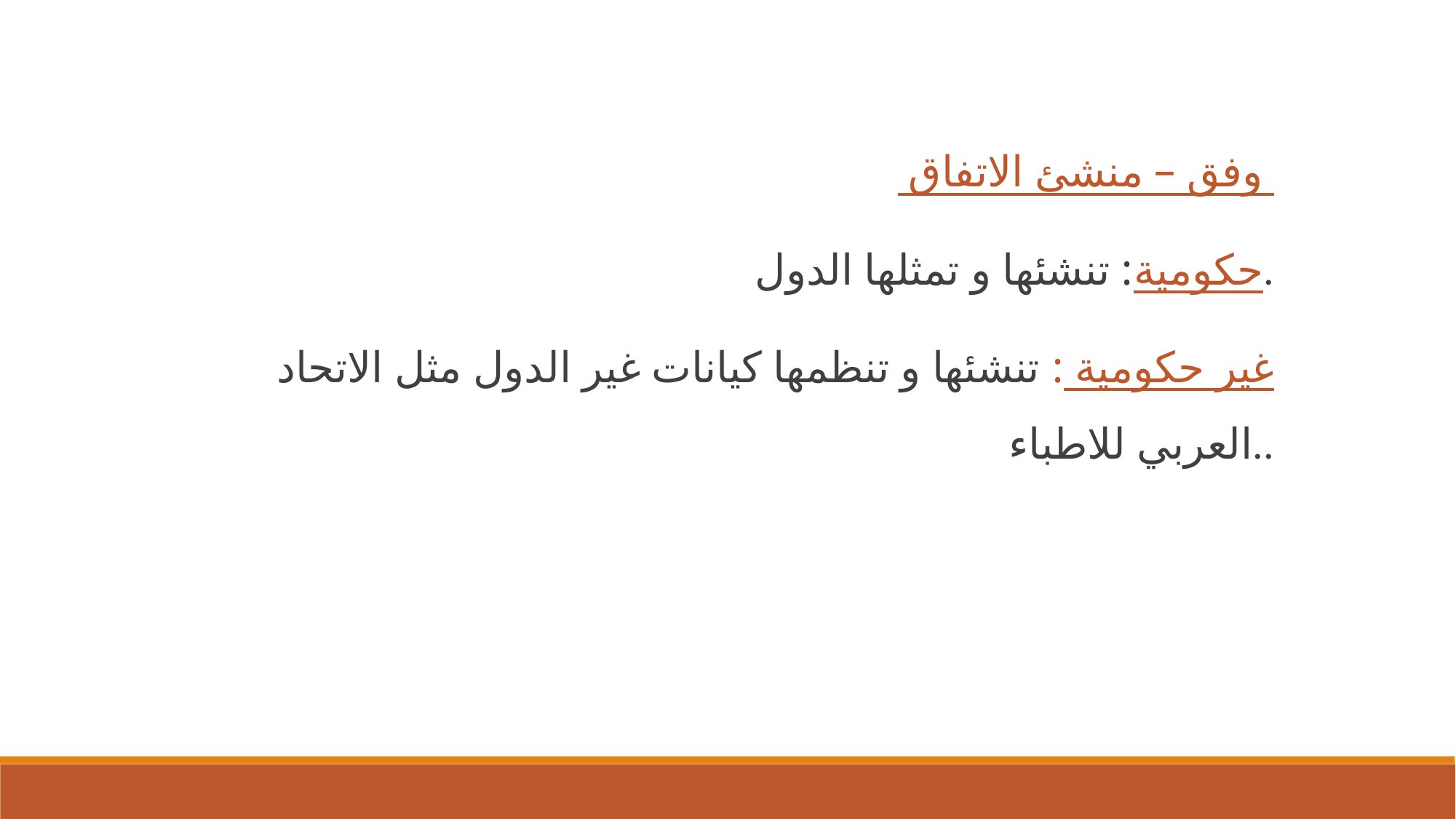

وفق – منشئ الاتفاق
حكومية: تنشئها و تمثلها الدول.
غير حكومية : تنشئها و تنظمها كيانات غير الدول مثل الاتحاد العربي للاطباء..